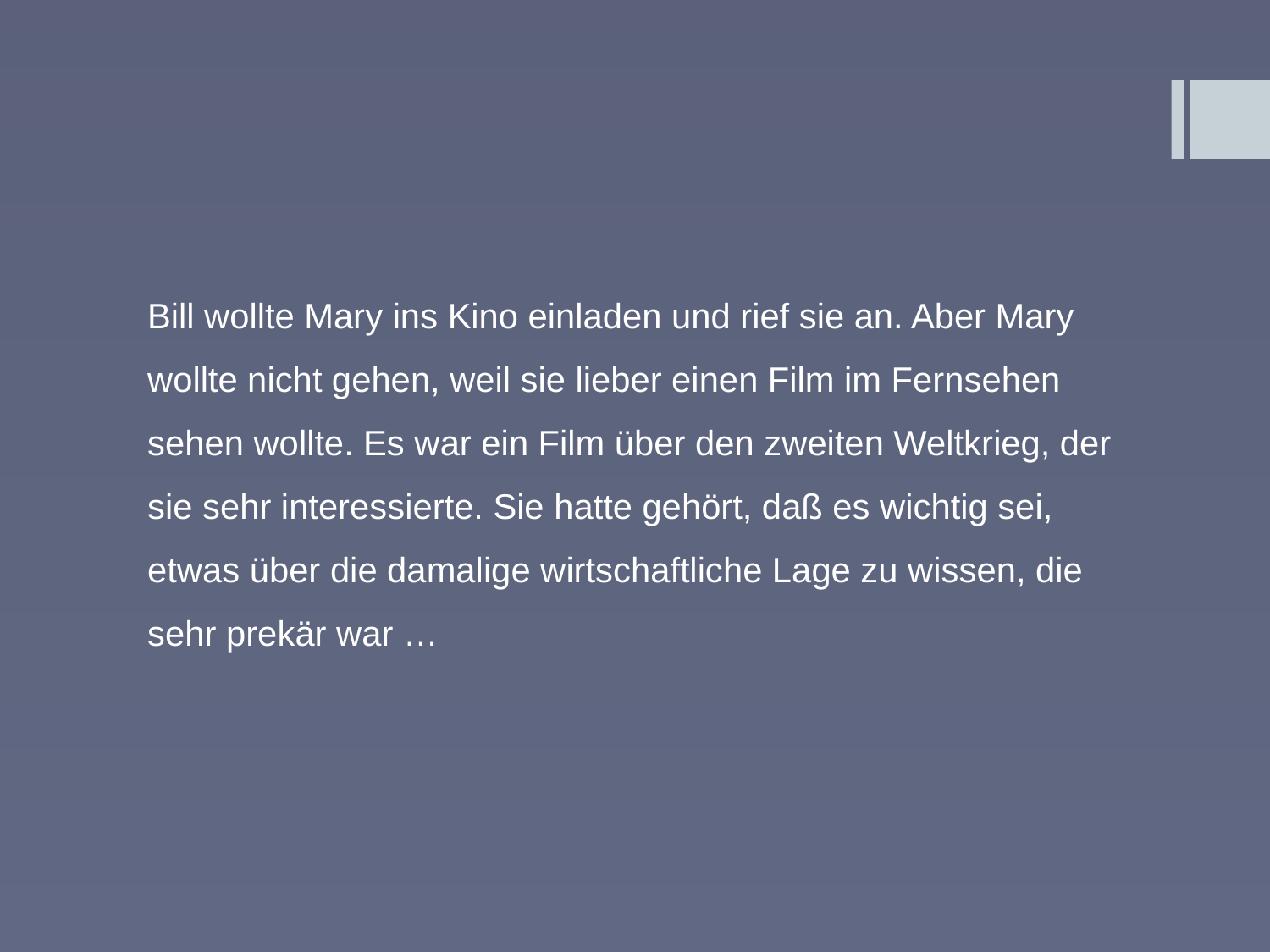

Bill wollte Mary ins Kino einladen und rief sie an. Aber Mary wollte nicht gehen, weil sie lieber einen Film im Fernsehen sehen wollte. Es war ein Film über den zweiten Weltkrieg, der sie sehr interessierte. Sie hatte gehört, daß es wichtig sei, etwas über die damalige wirtschaftliche Lage zu wissen, die sehr prekär war …